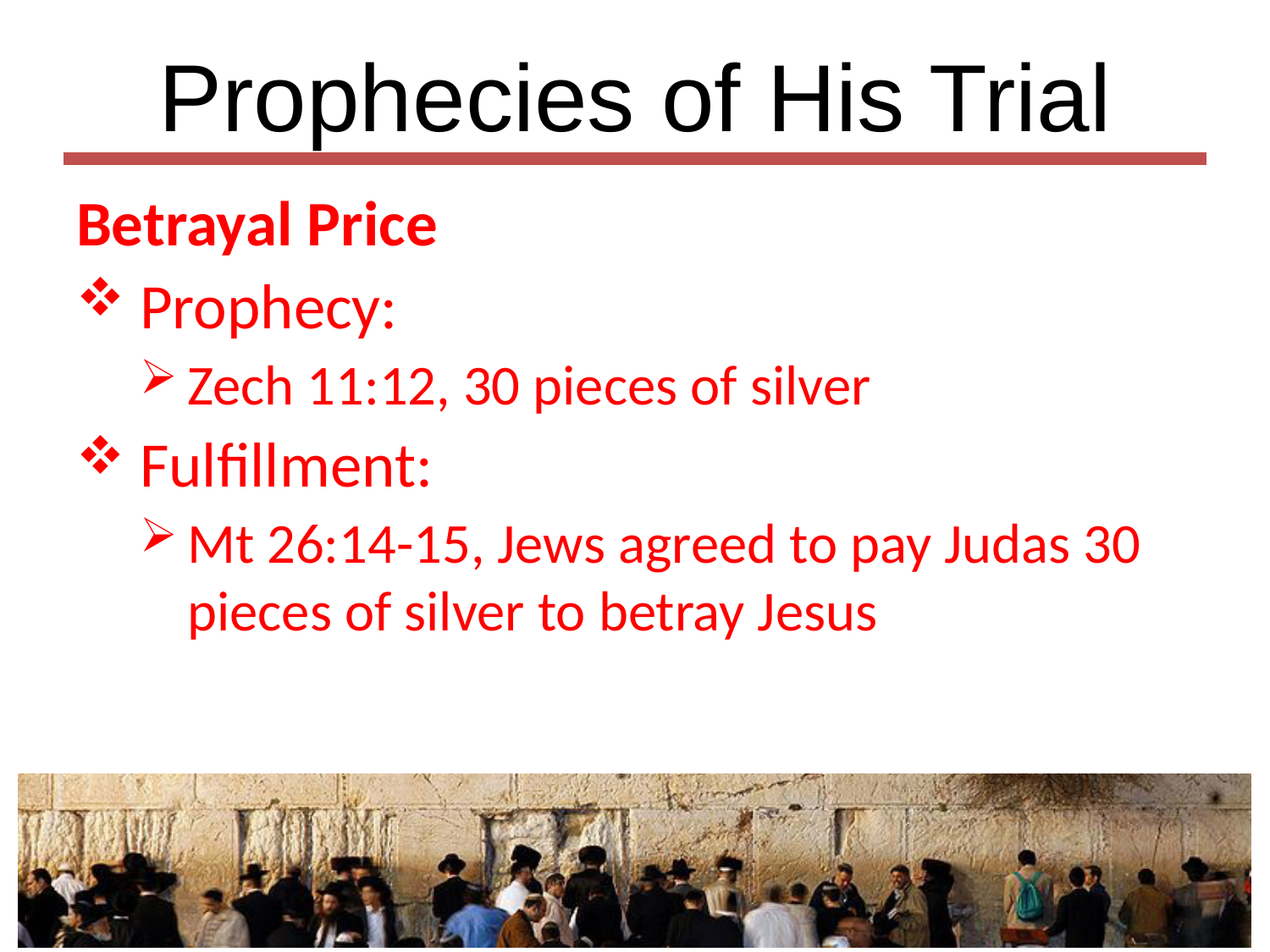

# Prophecies of His Trial
Betrayal Price
Prophecy:
Zech 11:12, 30 pieces of silver
Fulfillment:
Mt 26:14-15, Jews agreed to pay Judas 30 pieces of silver to betray Jesus